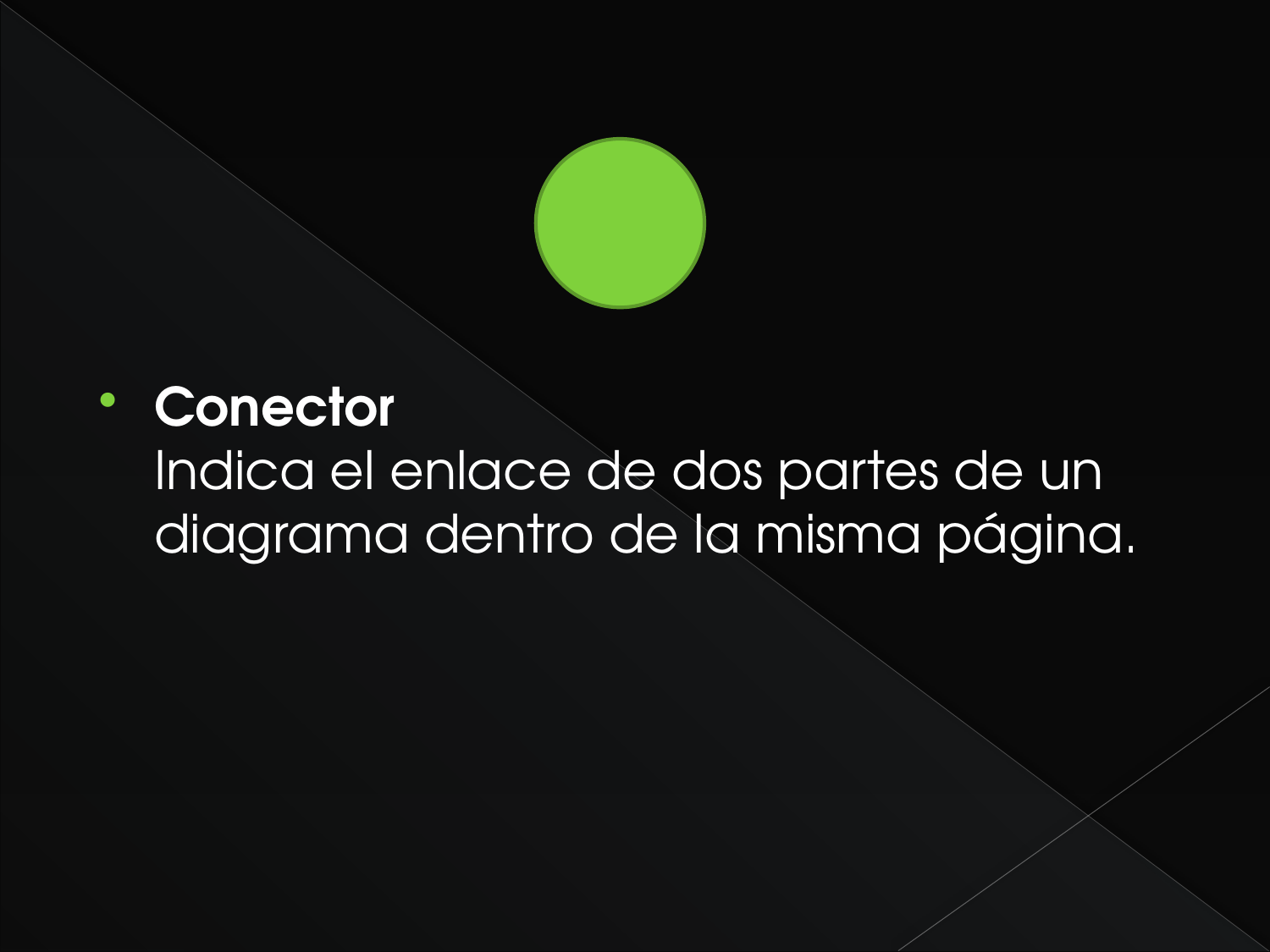

#

Conector
Indica el enlace de dos partes de un diagrama dentro de la misma página.